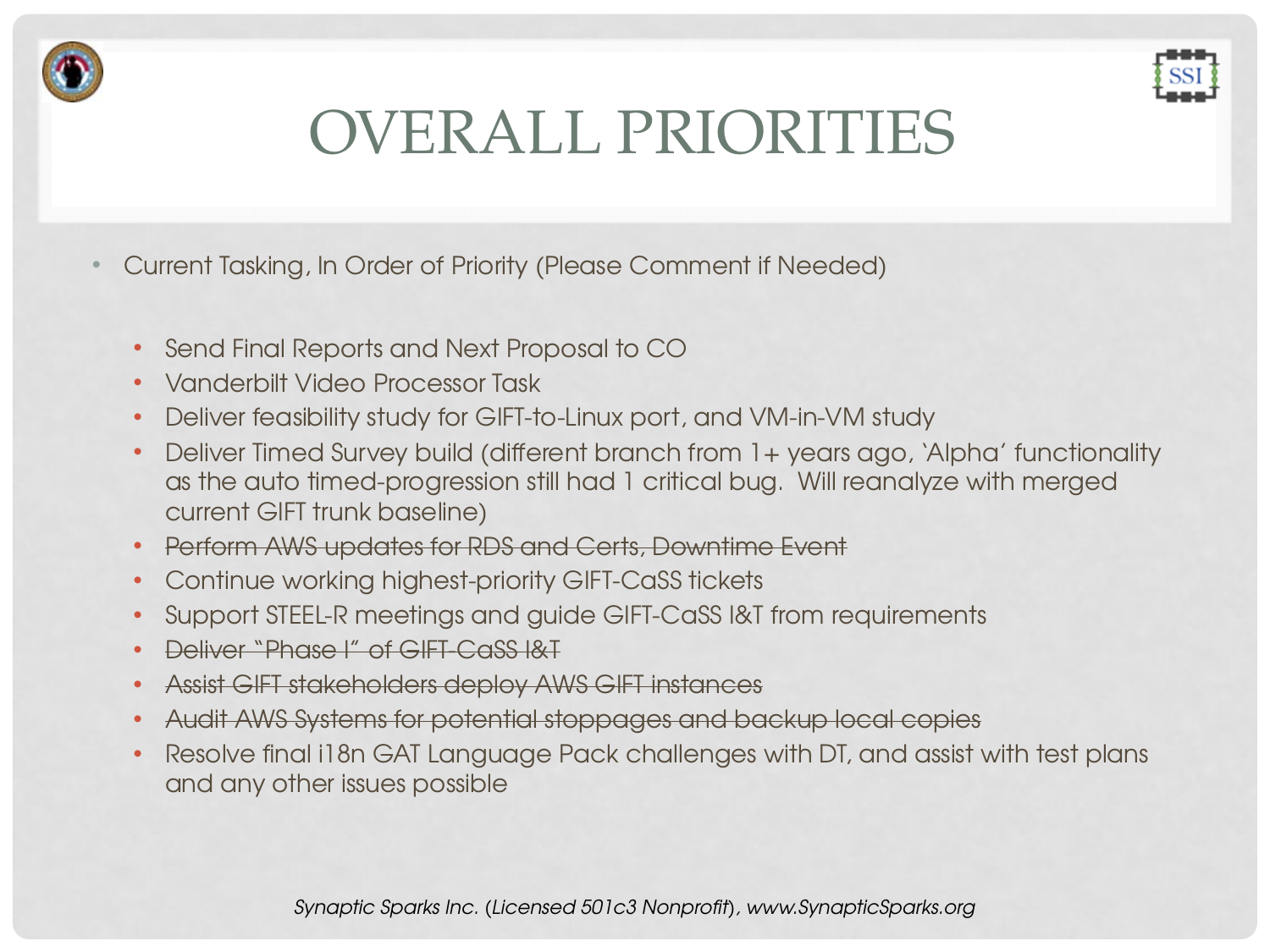

# Overall Priorities
Current Tasking, In Order of Priority (Please Comment if Needed)

Send Final Reports and Next Proposal to CO
Vanderbilt Video Processor Task
Deliver feasibility study for GIFT-to-Linux port, and VM-in-VM study
Deliver Timed Survey build (different branch from 1+ years ago, ‘Alpha’ functionality as the auto timed-progression still had 1 critical bug.  Will reanalyze with merged current GIFT trunk baseline)
Perform AWS updates for RDS and Certs, Downtime Event
Continue working highest-priority GIFT-CaSS tickets
Support STEEL-R meetings and guide GIFT-CaSS I&T from requirements
Deliver “Phase I” of GIFT-CaSS I&T
Assist GIFT stakeholders deploy AWS GIFT instances
Audit AWS Systems for potential stoppages and backup local copies
Resolve final i18n GAT Language Pack challenges with DT, and assist with test plans and any other issues possible